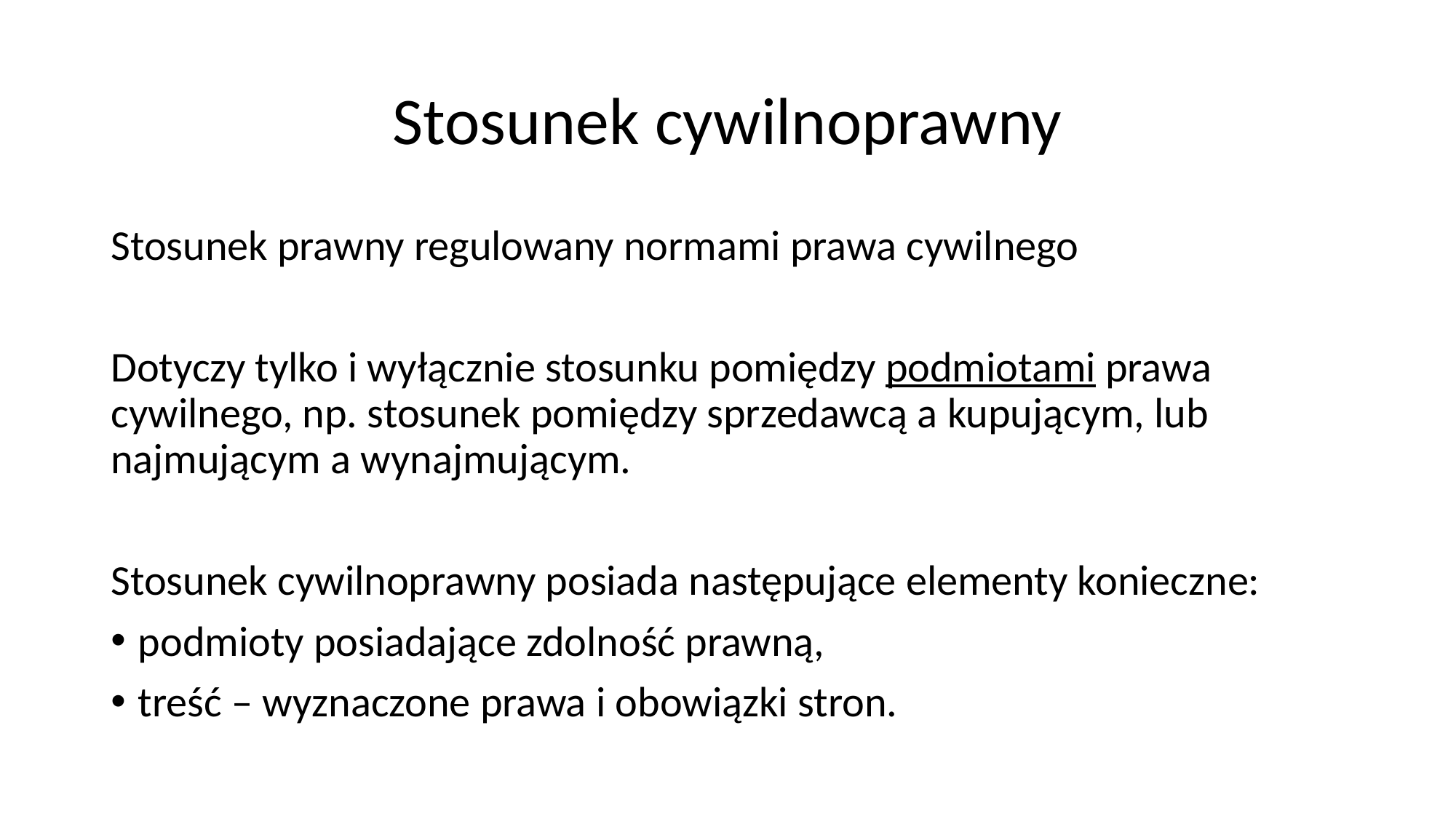

# Stosunek cywilnoprawny
Stosunek prawny regulowany normami prawa cywilnego

Dotyczy tylko i wyłącznie stosunku pomiędzy podmiotami prawa cywilnego, np. stosunek pomiędzy sprzedawcą a kupującym, lub najmującym a wynajmującym.

Stosunek cywilnoprawny posiada następujące elementy konieczne:
podmioty posiadające zdolność prawną,
treść – wyznaczone prawa i obowiązki stron.